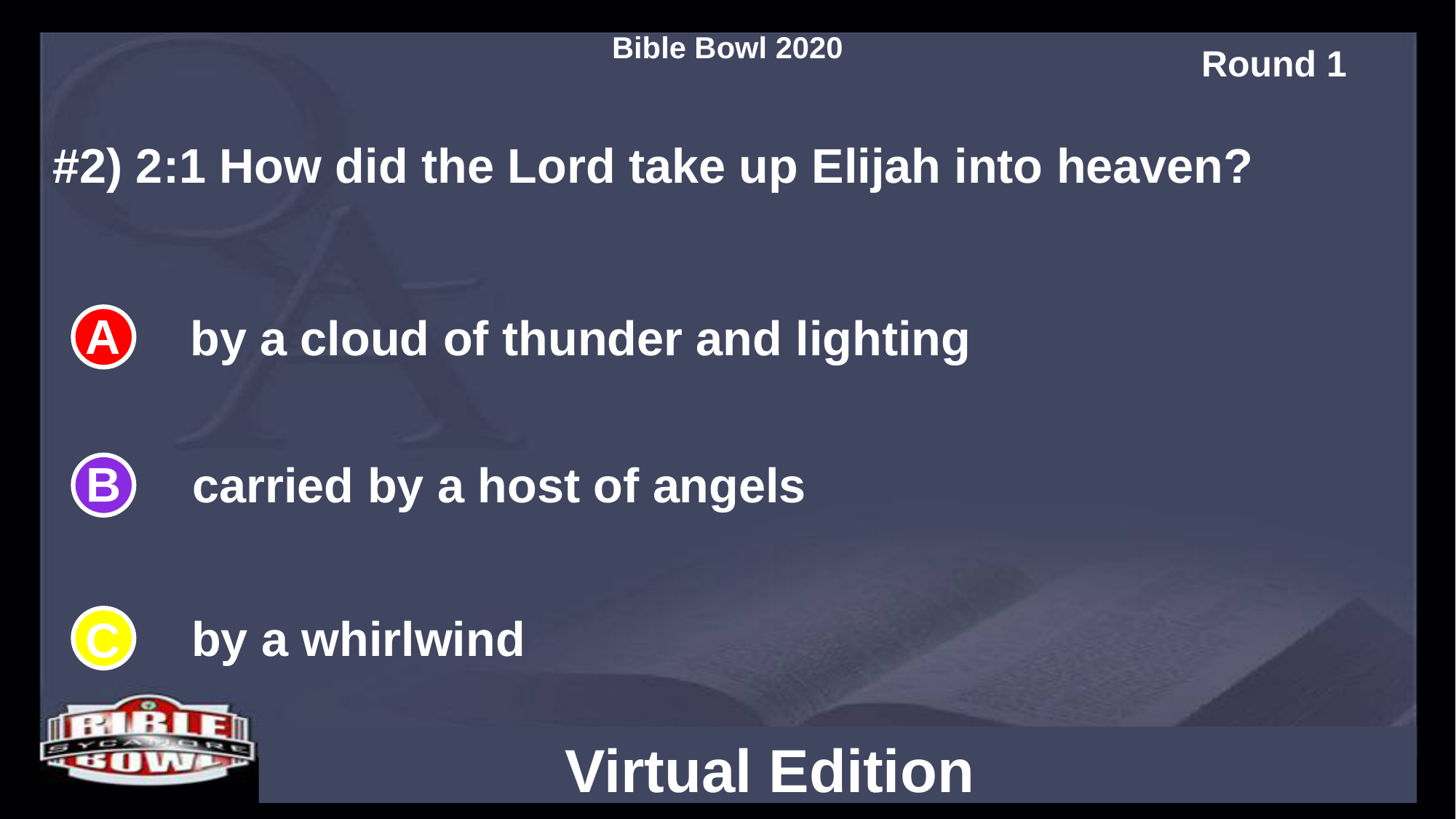

#2) 2:1 How did the Lord take up Elijah into heaven?
by a cloud of thunder and lighting
carried by a host of angels
by a whirlwind